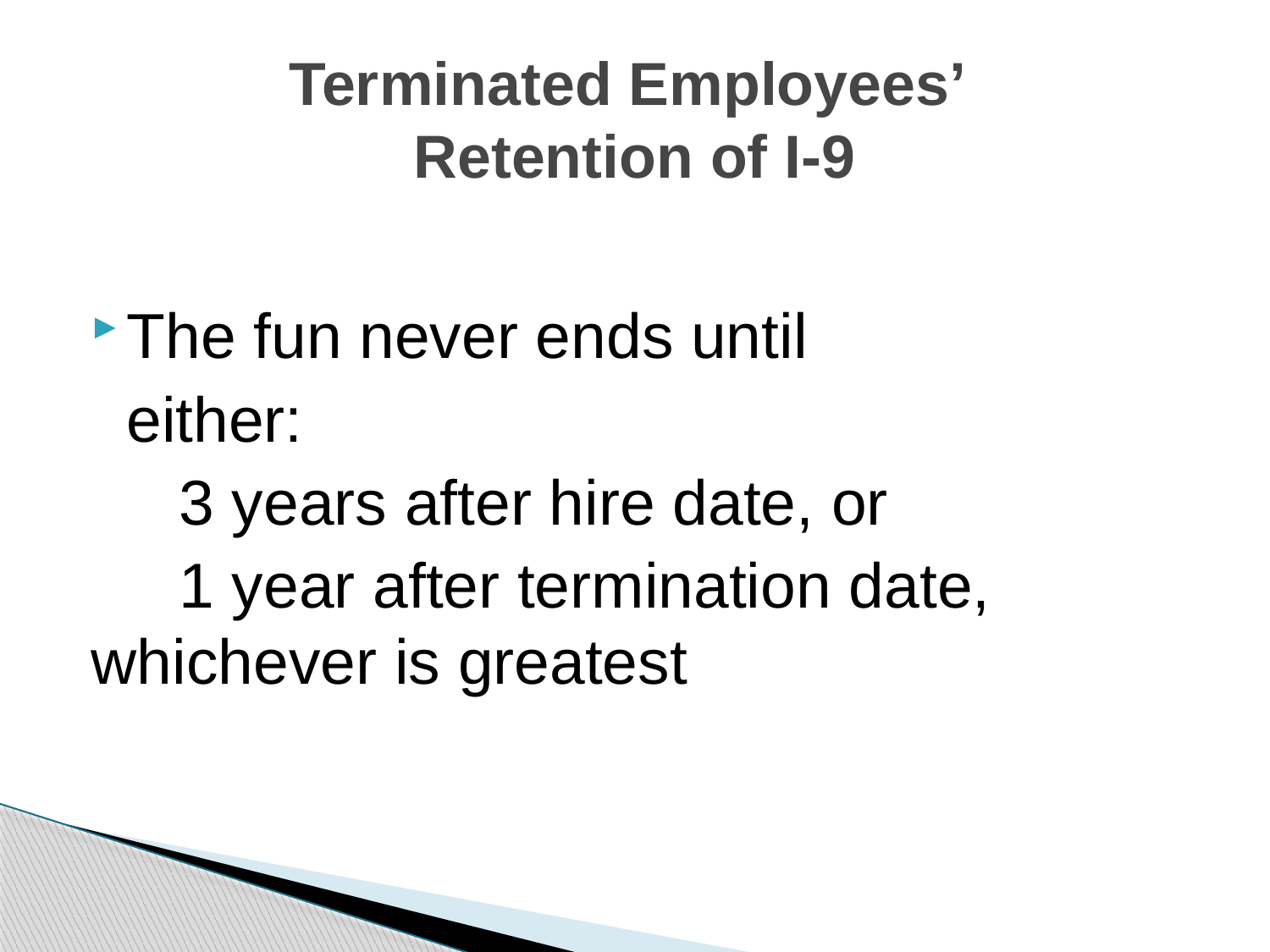

# Terminated Employees’ Retention of I-9

The fun never ends until
  either:
     3 years after hire date, or
     1 year after termination date, 	whichever is greatest